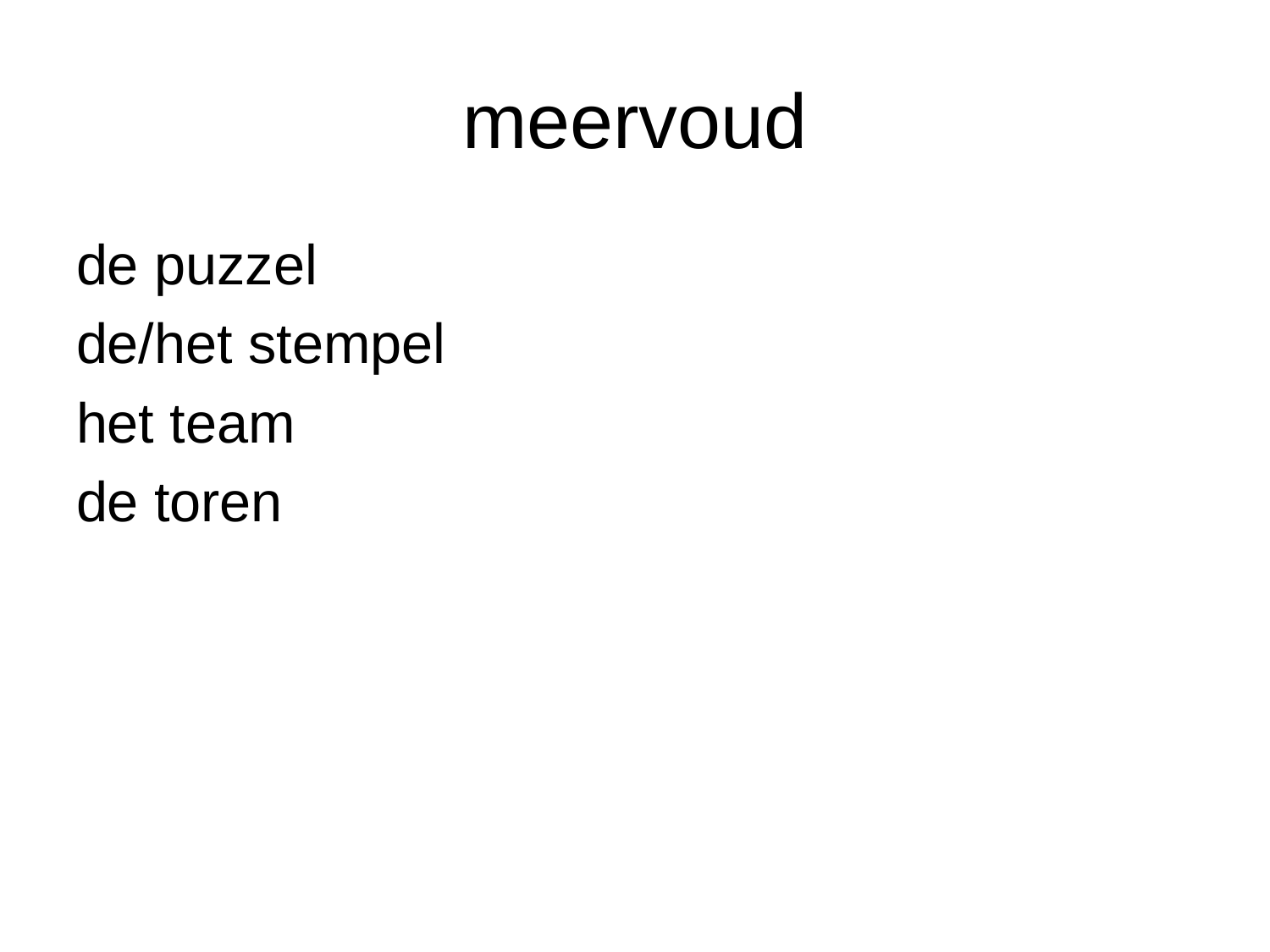

# meervoud
de puzzel
de/het stempel
het team
de toren